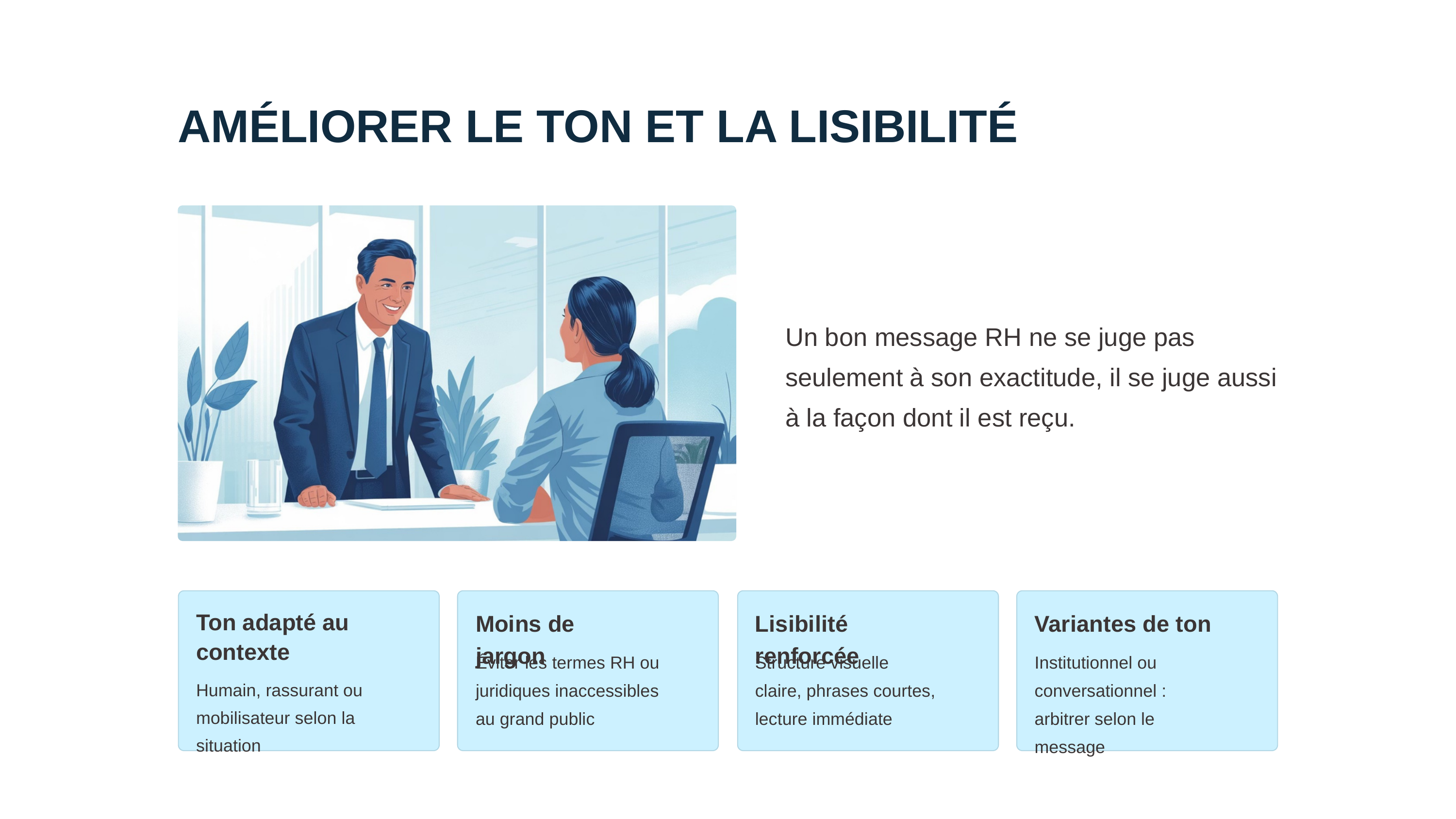

AMÉLIORER LE TON ET LA LISIBILITÉ

Un bon message RH ne se juge pas seulement à son exactitude, il se juge aussi à la façon dont il est reçu.

Moins de jargon
Lisibilité renforcée
Variantes de ton
Ton adapté au contexte
Éviter les termes RH ou juridiques inaccessibles au grand public
Structure visuelle claire, phrases courtes, lecture immédiate
Institutionnel ou conversationnel : arbitrer selon le message
Humain, rassurant ou mobilisateur selon la situation